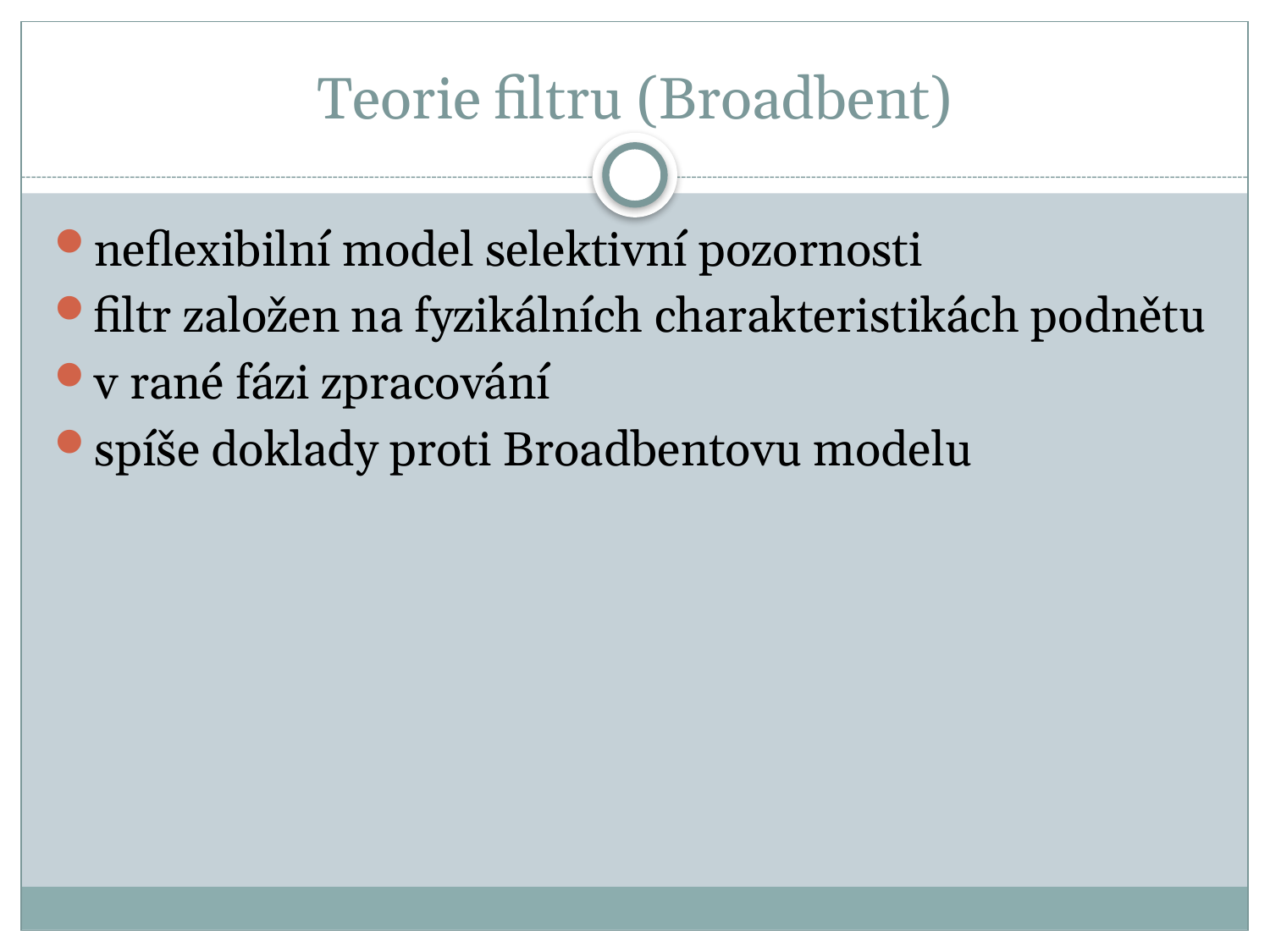

# Teorie filtru (Broadbent)
neflexibilní model selektivní pozornosti
filtr založen na fyzikálních charakteristikách podnětu
v rané fázi zpracování
spíše doklady proti Broadbentovu modelu